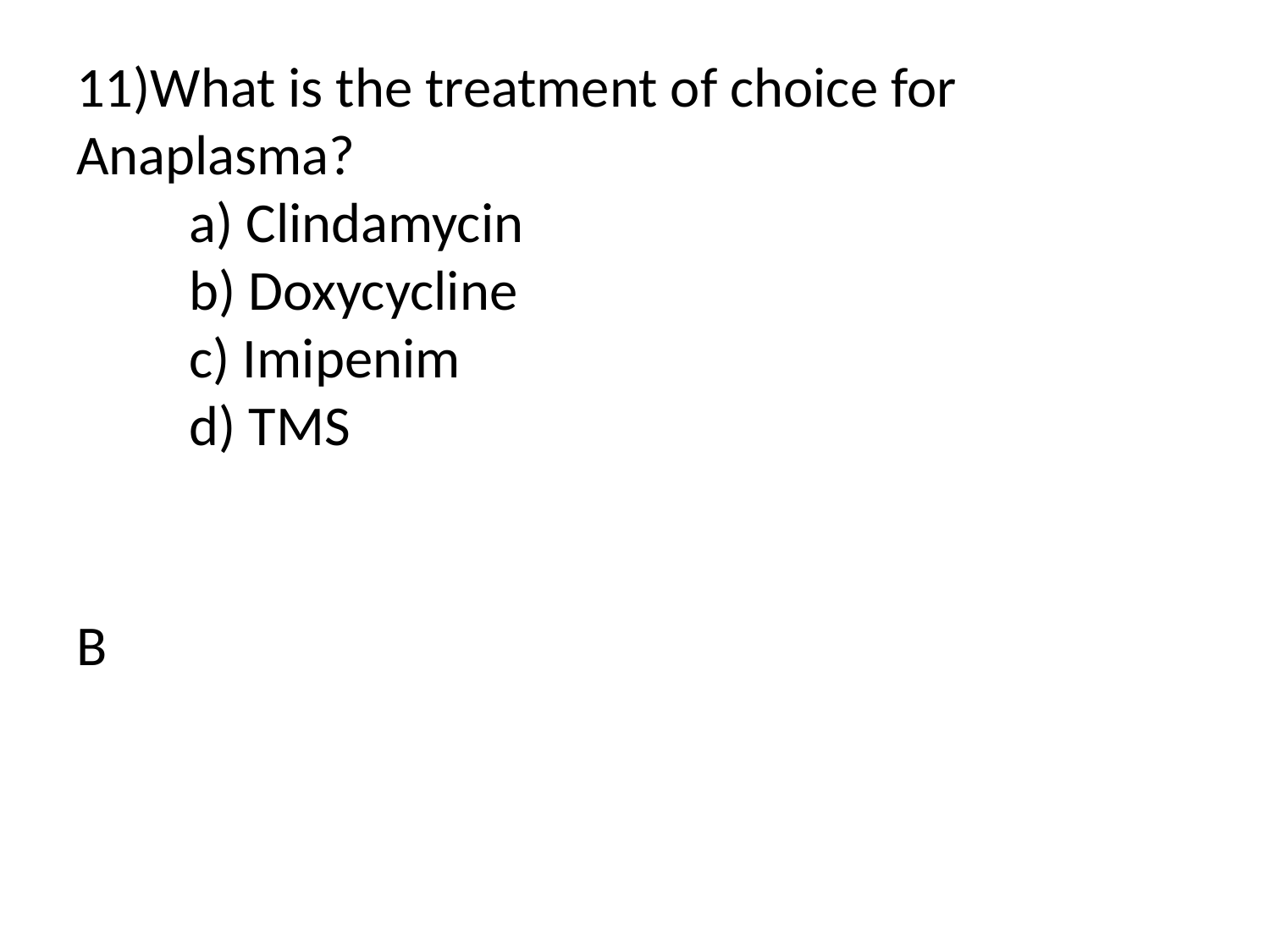

# 11)What is the treatment of choice for Anaplasma? a) Clindamycin b) Doxycycline c) Imipenim d) TMS
B